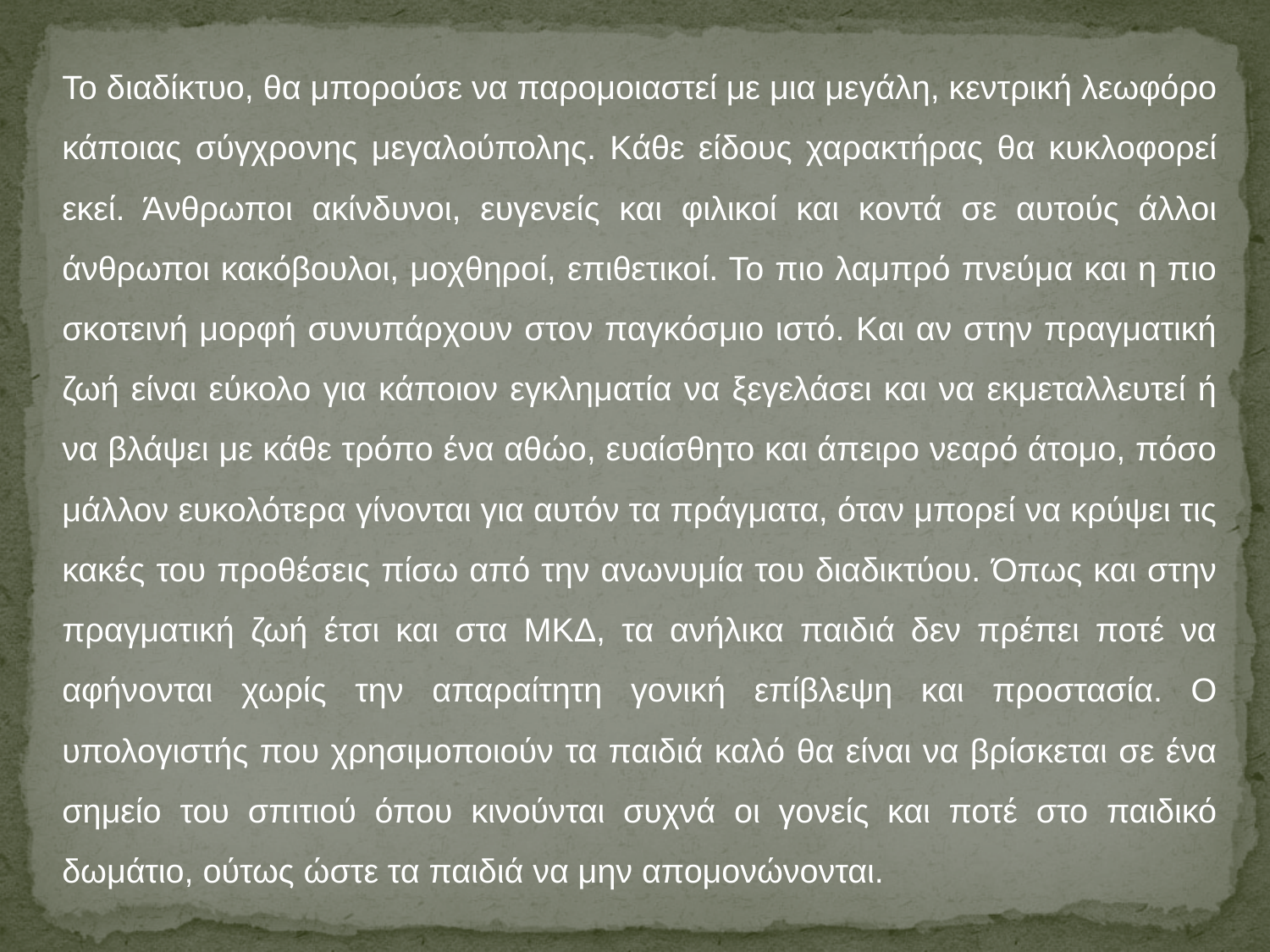

Το διαδίκτυο, θα μπορούσε να παρομοιαστεί με μια μεγάλη, κεντρική λεωφόρο κάποιας σύγχρονης μεγαλούπολης. Κάθε είδους χαρακτήρας θα κυκλοφορεί εκεί. Άνθρωποι ακίνδυνοι, ευγενείς και φιλικοί και κοντά σε αυτούς άλλοι άνθρωποι κακόβουλοι, μοχθηροί, επιθετικοί. Το πιο λαμπρό πνεύμα και η πιο σκοτεινή μορφή συνυπάρχουν στον παγκόσμιο ιστό. Και αν στην πραγματική ζωή είναι εύκολο για κάποιον εγκληματία να ξεγελάσει και να εκμεταλλευτεί ή να βλάψει με κάθε τρόπο ένα αθώο, ευαίσθητο και άπειρο νεαρό άτομο, πόσο μάλλον ευκολότερα γίνονται για αυτόν τα πράγματα, όταν μπορεί να κρύψει τις κακές του προθέσεις πίσω από την ανωνυμία του διαδικτύου. Όπως και στην πραγματική ζωή έτσι και στα ΜΚΔ, τα ανήλικα παιδιά δεν πρέπει ποτέ να αφήνονται χωρίς την απαραίτητη γονική επίβλεψη και προστασία. Ο υπολογιστής που χρησιμοποιούν τα παιδιά καλό θα είναι να βρίσκεται σε ένα σημείο του σπιτιού όπου κινούνται συχνά οι γονείς και ποτέ στο παιδικό δωμάτιο, ούτως ώστε τα παιδιά να μην απομονώνονται.